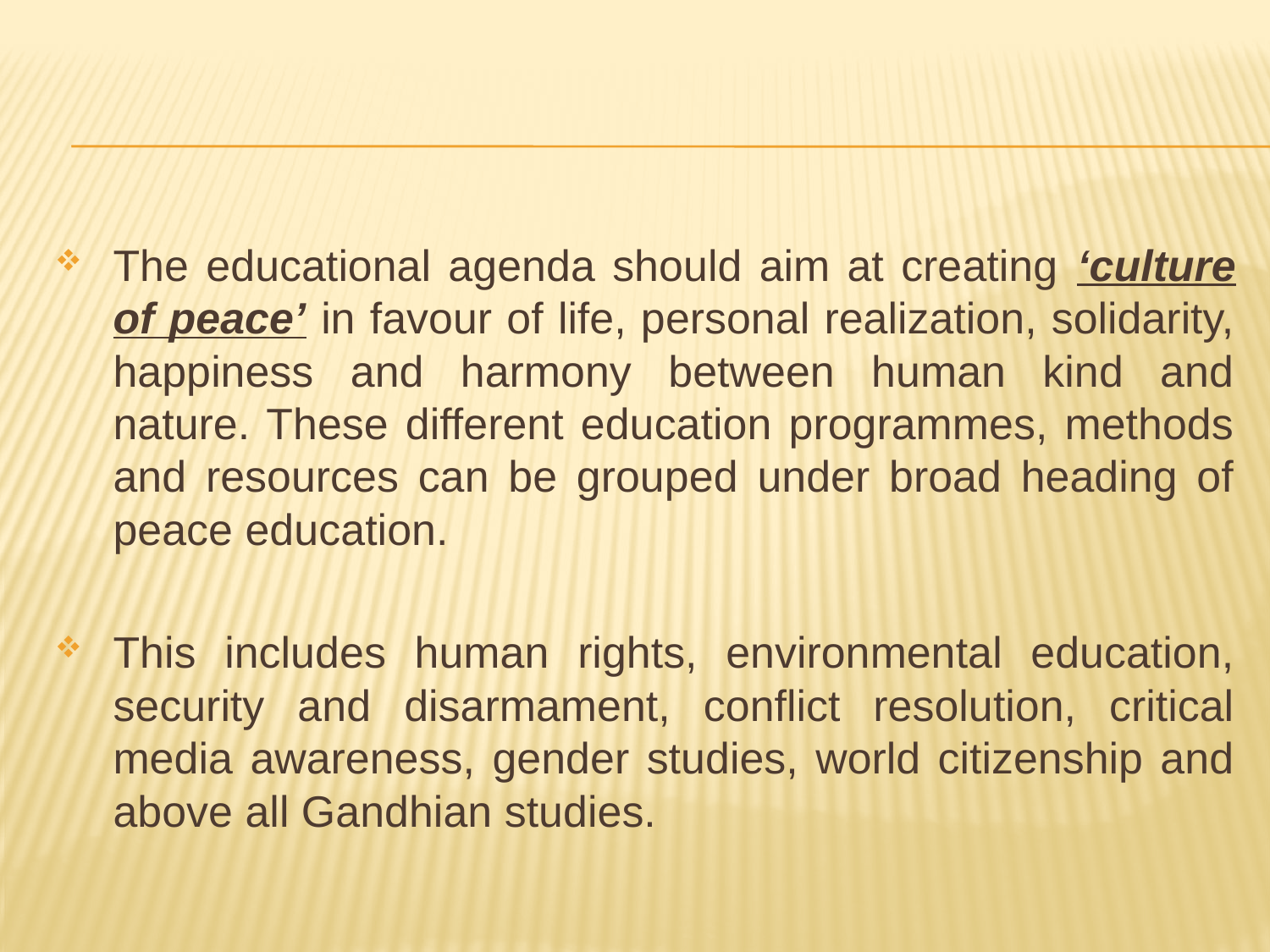

The educational agenda should aim at creating ‘culture of peace’ in favour of life, personal realization, solidarity, happiness and harmony between human kind and nature. These different education programmes, methods and resources can be grouped under broad heading of peace education.

This includes human rights, environmental education, security and disarmament, conflict resolution, critical media awareness, gender studies, world citizenship and above all Gandhian studies.